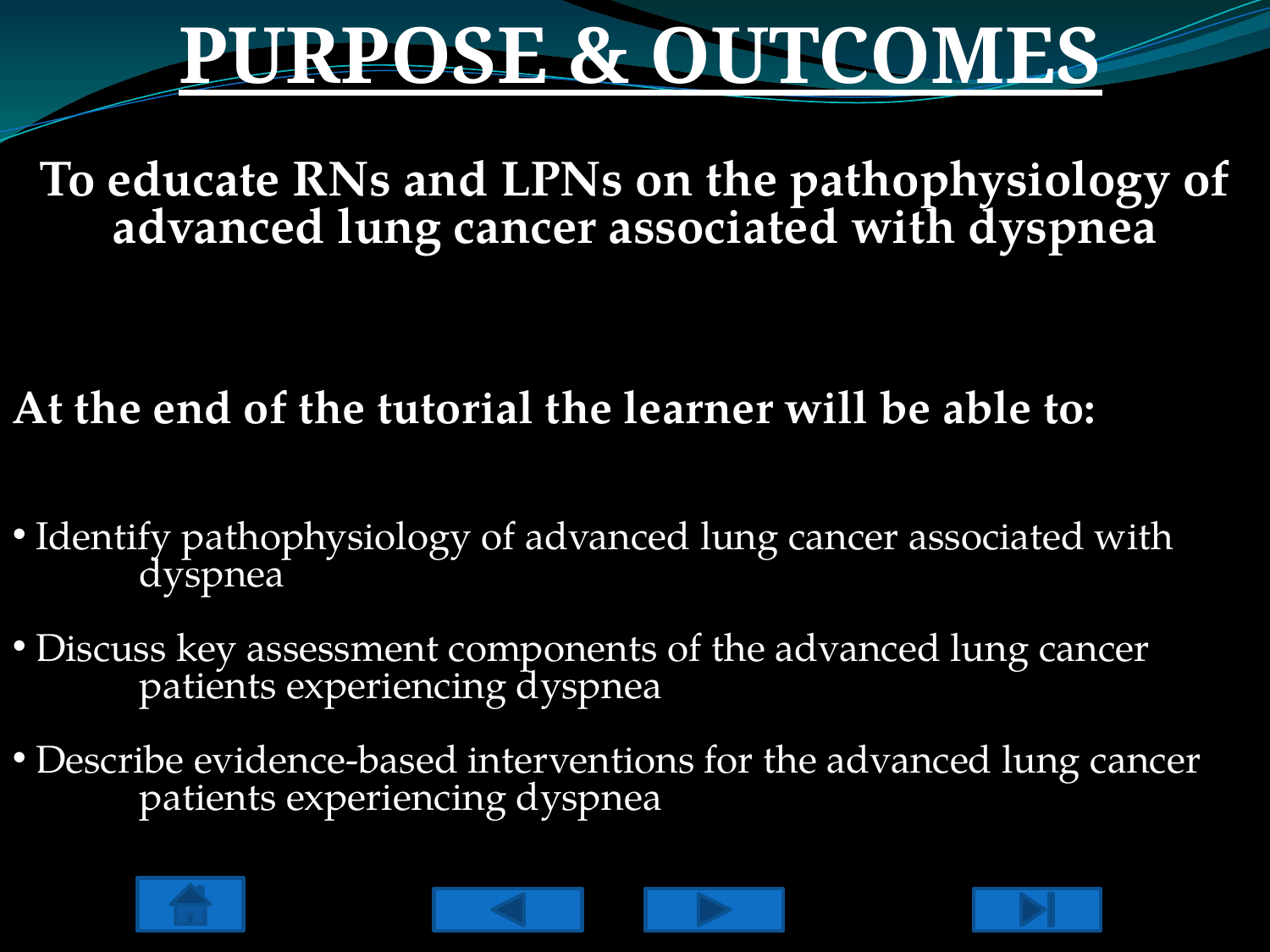

PURPOSE & OUTCOMES

To educate RNs and LPNs on the pathophysiology of advanced lung cancer associated with dyspnea

At the end of the tutorial the learner will be able to:

 Identify pathophysiology of advanced lung cancer associated with 	dyspnea

 Discuss key assessment components of the advanced lung cancer 	patients experiencing dyspnea

 Describe evidence-based interventions for the advanced lung cancer 	patients experiencing dyspnea